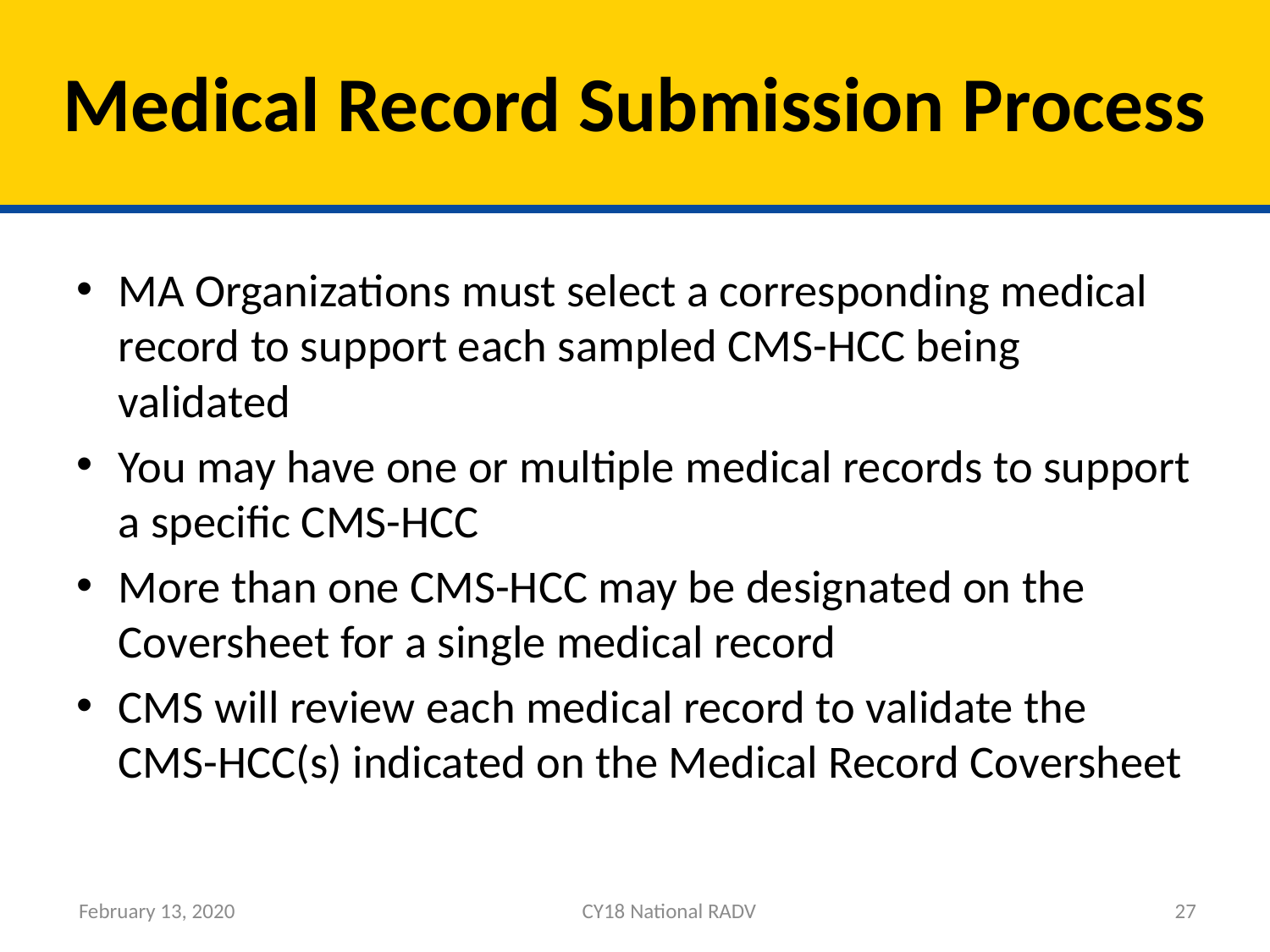

# Medical Record Submission Process
MA Organizations must select a corresponding medical record to support each sampled CMS-HCC being validated
You may have one or multiple medical records to support a specific CMS-HCC
More than one CMS-HCC may be designated on the Coversheet for a single medical record
CMS will review each medical record to validate the CMS-HCC(s) indicated on the Medical Record Coversheet